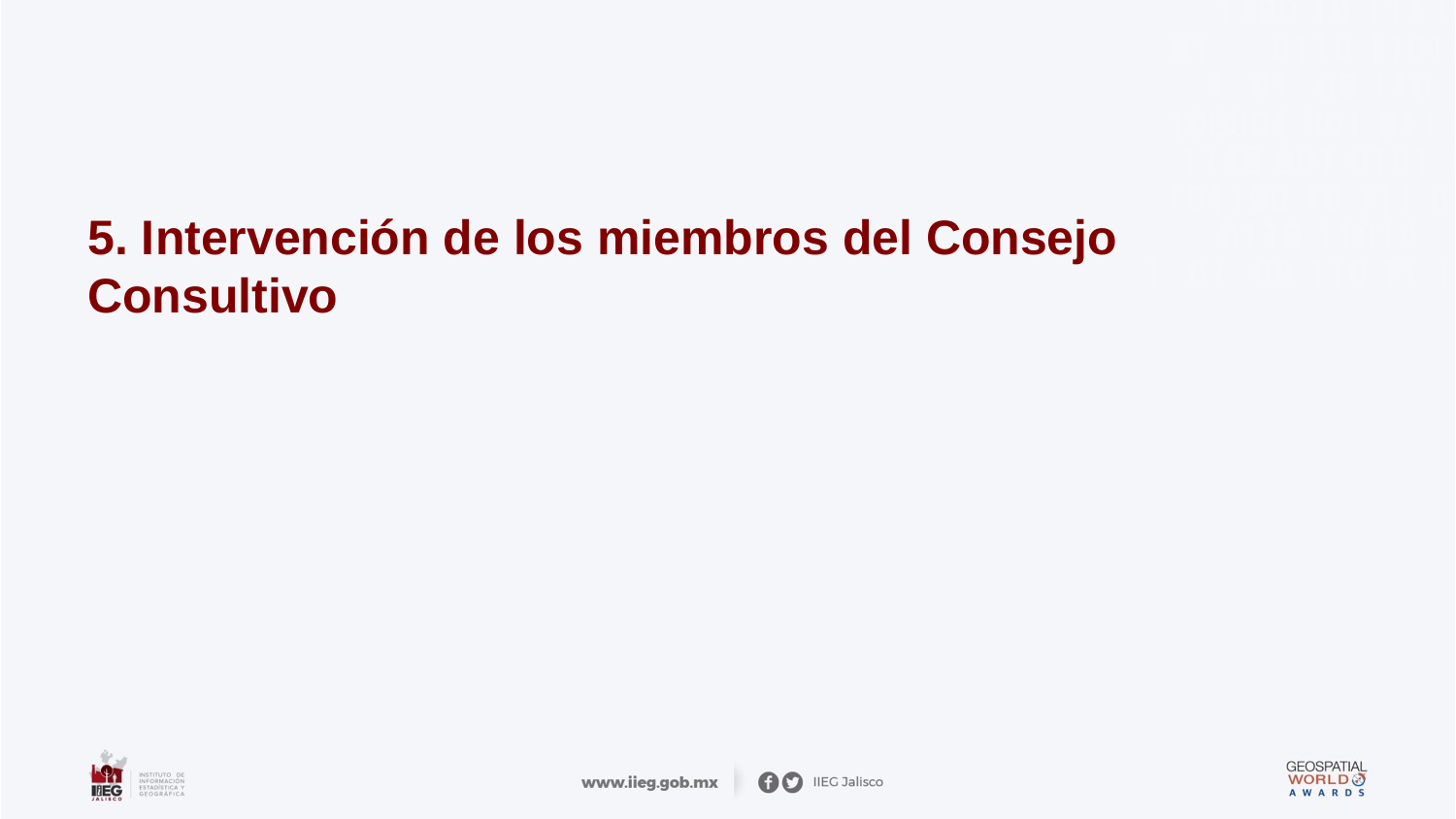

# 5. Intervención de los miembros del Consejo Consultivo